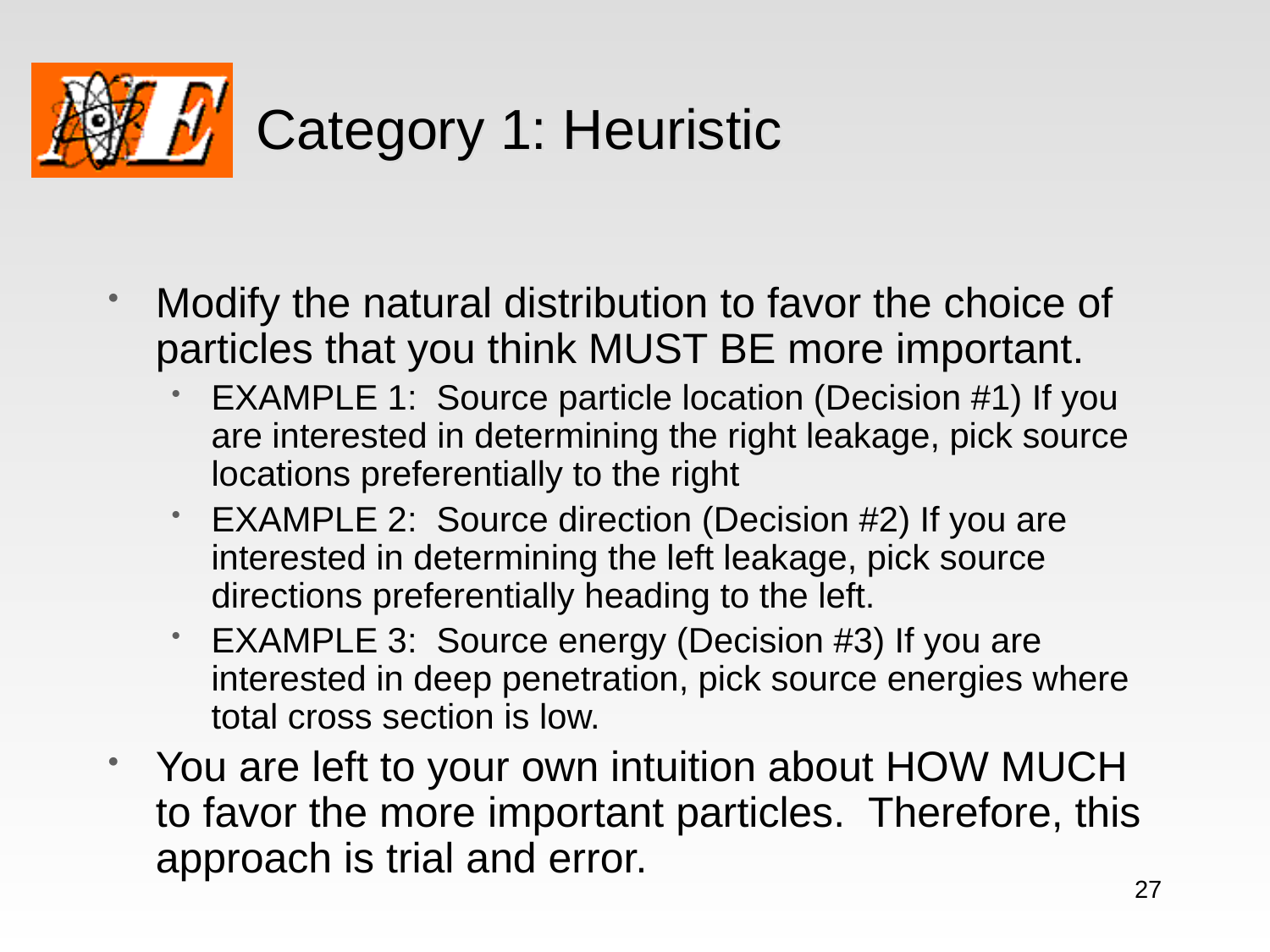

# Category 1: Heuristic
Modify the natural distribution to favor the choice of particles that you think MUST BE more important.
EXAMPLE 1:  Source particle location (Decision #1) If you are interested in determining the right leakage, pick source locations preferentially to the right
EXAMPLE 2:  Source direction (Decision #2) If you are interested in determining the left leakage, pick source directions preferentially heading to the left.
EXAMPLE 3:  Source energy (Decision #3) If you are interested in deep penetration, pick source energies where total cross section is low.
You are left to your own intuition about HOW MUCH to favor the more important particles.  Therefore, this approach is trial and error.
27